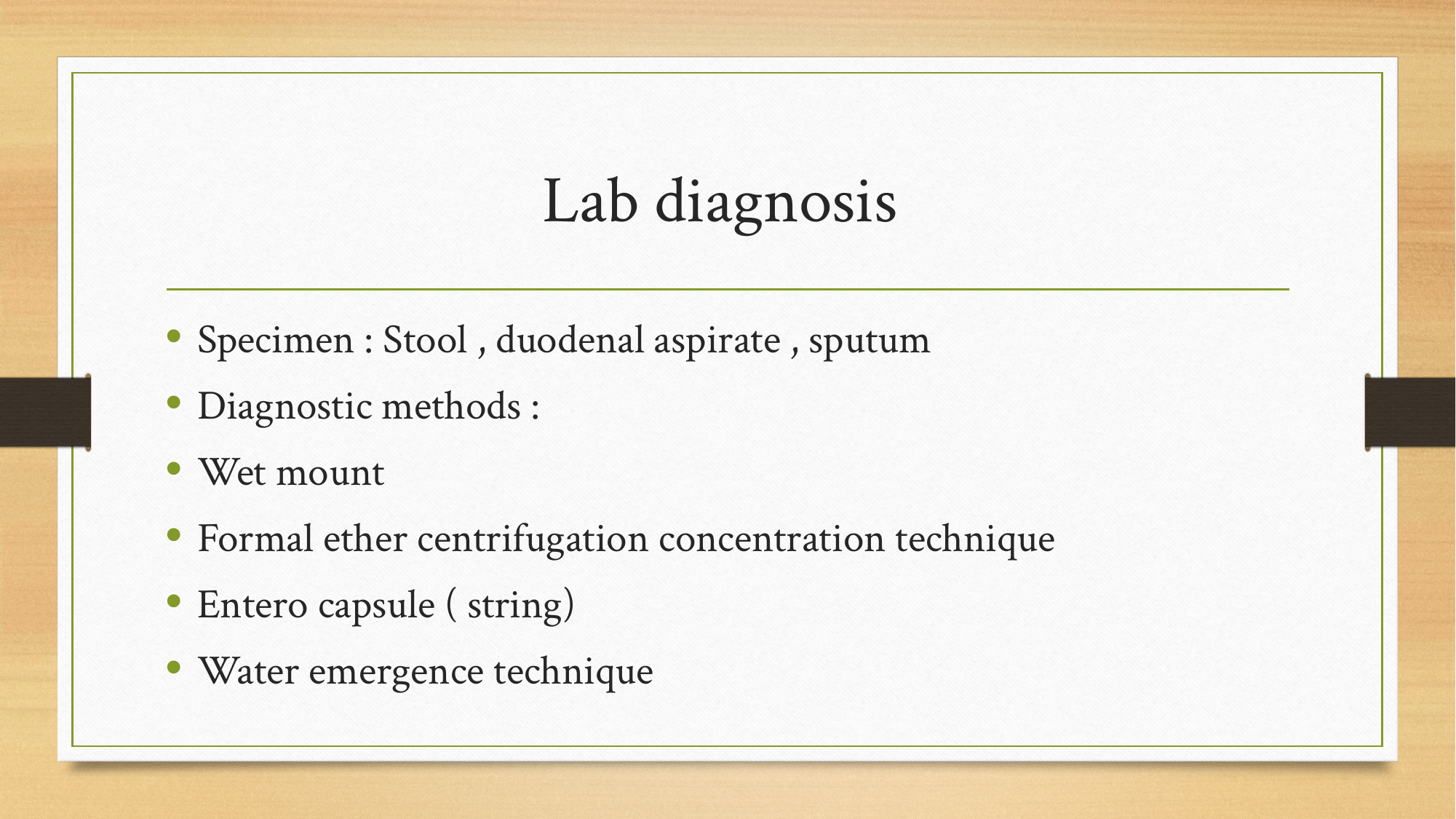

# Lab diagnosis
Specimen : Stool , duodenal aspirate , sputum
Diagnostic methods :
Wet mount
Formal ether centrifugation concentration technique
Entero capsule ( string)
Water emergence technique